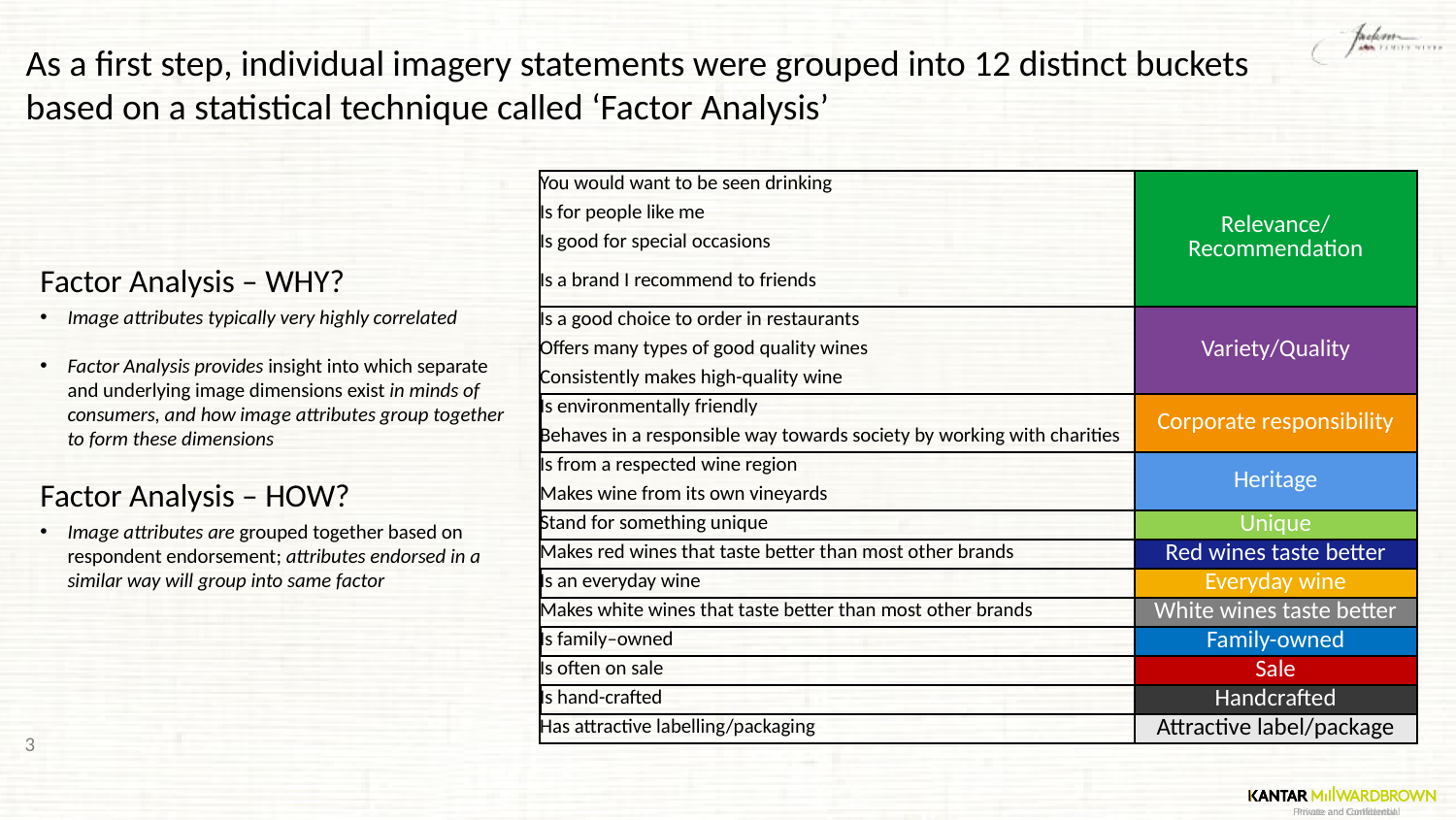

# As a first step, individual imagery statements were grouped into 12 distinct buckets based on a statistical technique called ‘Factor Analysis’
| You would want to be seen drinking | Relevance/Recommendation |
| --- | --- |
| Is for people like me |  |
| Is good for special occasions |  |
| Is a brand I recommend to friends |  |
| Is a good choice to order in restaurants | Variety/Quality |
| Offers many types of good quality wines |  |
| Consistently makes high-quality wine |  |
| Is environmentally friendly | Corporate responsibility |
| Behaves in a responsible way towards society by working with charities |  |
| Is from a respected wine region | Heritage |
| Makes wine from its own vineyards |  |
| Stand for something unique | Unique |
| Makes red wines that taste better than most other brands | Red wines taste better |
| Is an everyday wine | Everyday wine |
| Makes white wines that taste better than most other brands | White wines taste better |
| Is family–owned | Family-owned |
| Is often on sale | Sale |
| Is hand-crafted | Handcrafted |
| Has attractive labelling/packaging | Attractive label/package |
Factor Analysis – WHY?

Image attributes typically very highly correlated

Factor Analysis provides insight into which separate and underlying image dimensions exist in minds of consumers, and how image attributes group together to form these dimensions

Factor Analysis – HOW?

Image attributes are grouped together based on respondent endorsement; attributes endorsed in a similar way will group into same factor
3